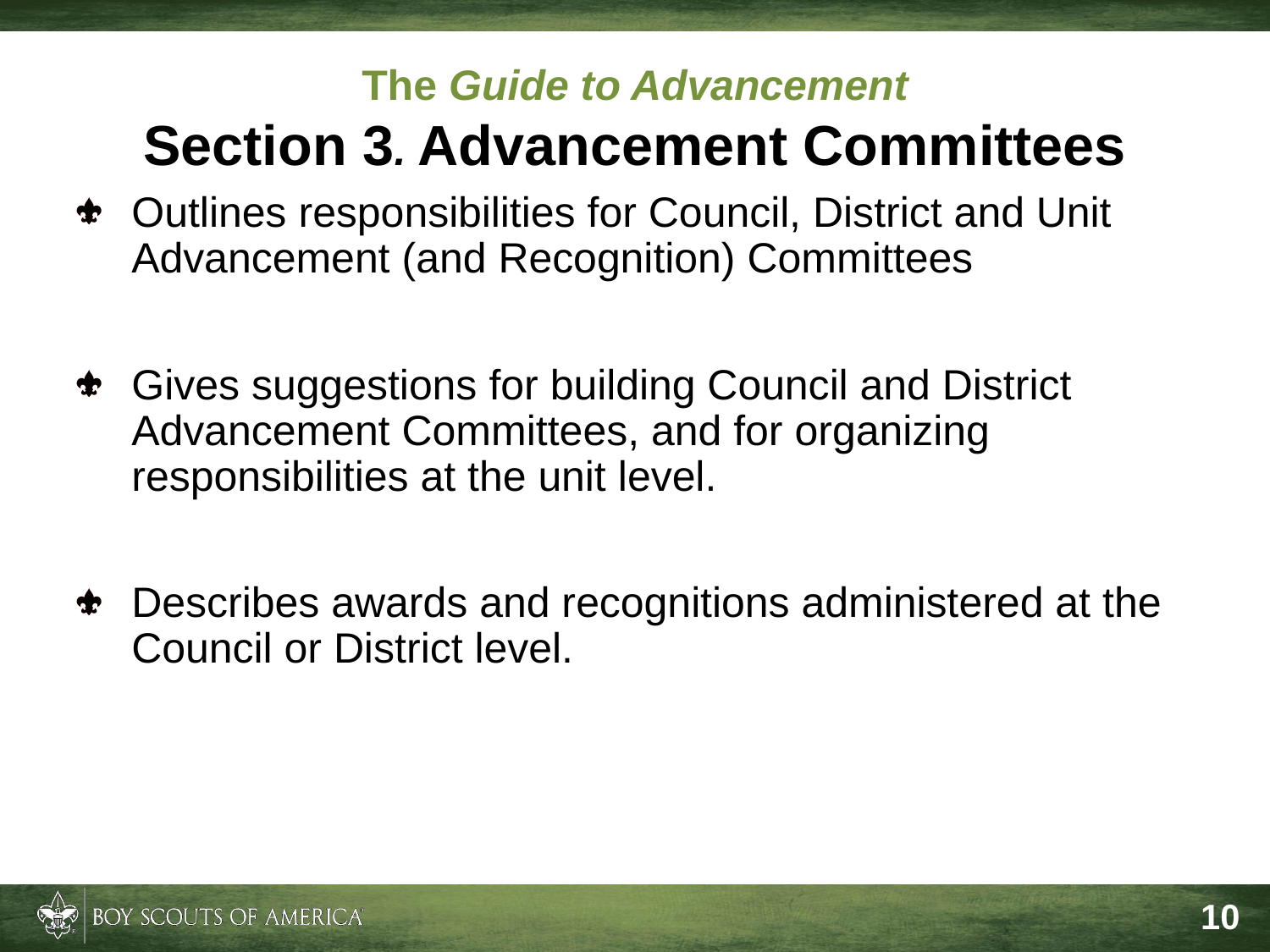

# The Guide to Advancement Section 3. Advancement Committees
Outlines responsibilities for Council, District and Unit Advancement (and Recognition) Committees

Gives suggestions for building Council and District Advancement Committees, and for organizing responsibilities at the unit level.

Describes awards and recognitions administered at the Council or District level.